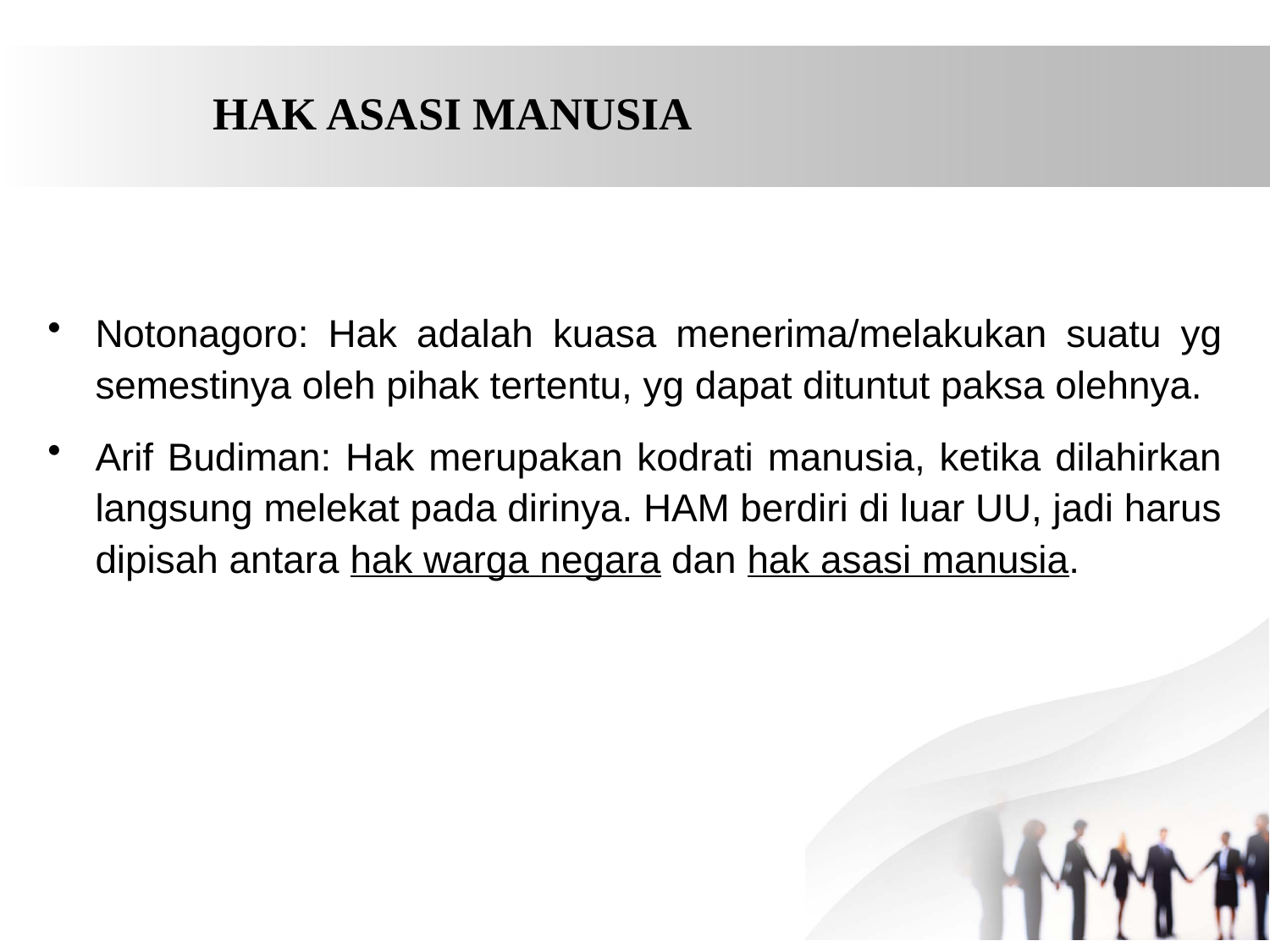

# HAK ASASI MANUSIA
Notonagoro: Hak adalah kuasa menerima/melakukan suatu yg semestinya oleh pihak tertentu, yg dapat dituntut paksa olehnya.
Arif Budiman: Hak merupakan kodrati manusia, ketika dilahirkan langsung melekat pada dirinya. HAM berdiri di luar UU, jadi harus dipisah antara hak warga negara dan hak asasi manusia.